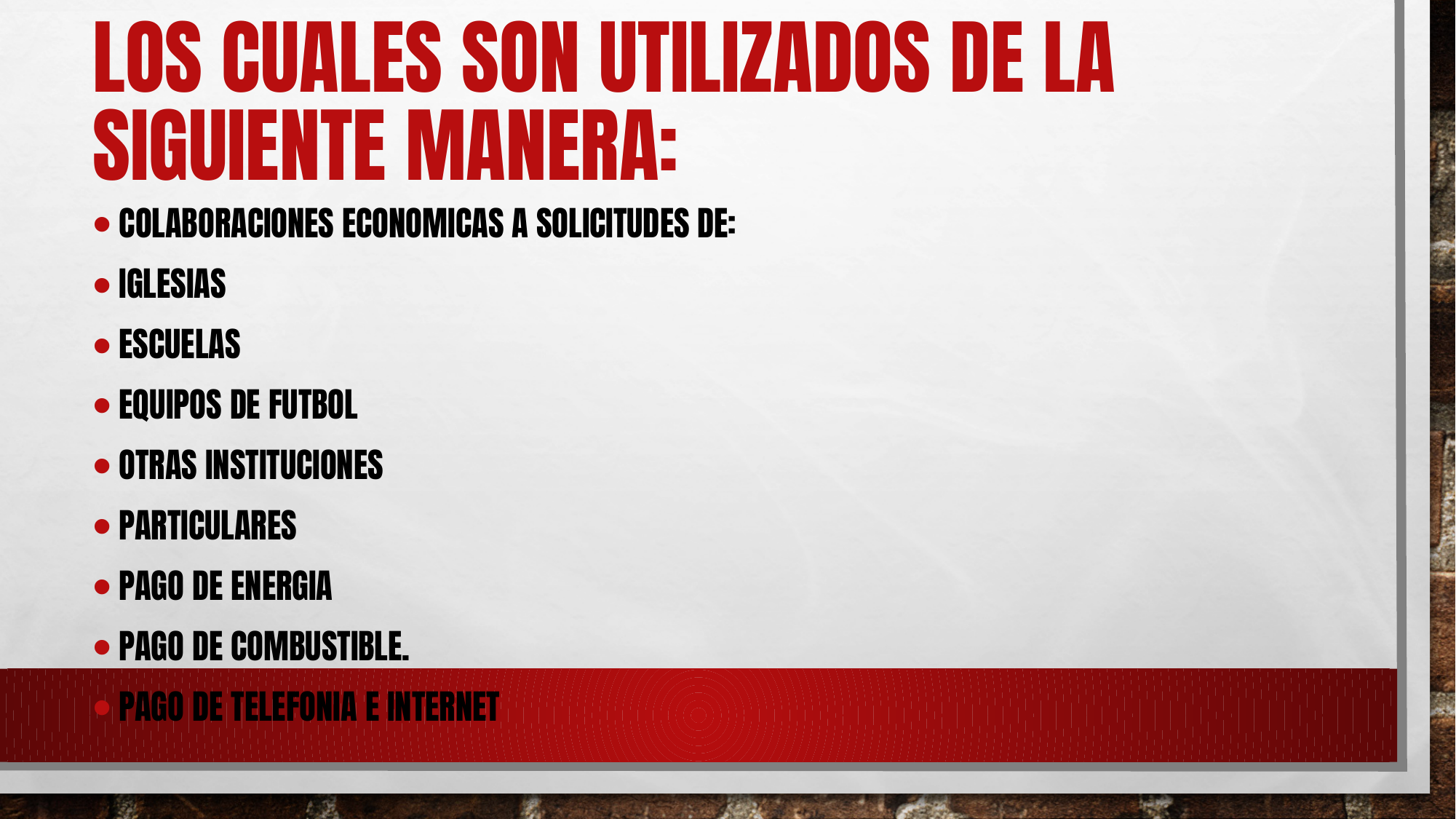

# LOS CUALES SON UTILIZADOS DE LA SIGUIENTE MANERA:
COLABORACIONES ECONOMICAS A SOLICITUDES DE:
IGLESIAS
ESCUELAS
EQUIPOS DE FUTBOL
OTRAS INSTITUCIONES
PARTICULARES
PAGO DE ENERGIA
PAGO DE COMBUSTIBLE.
PAGO DE TELEFONIA E INTERNET